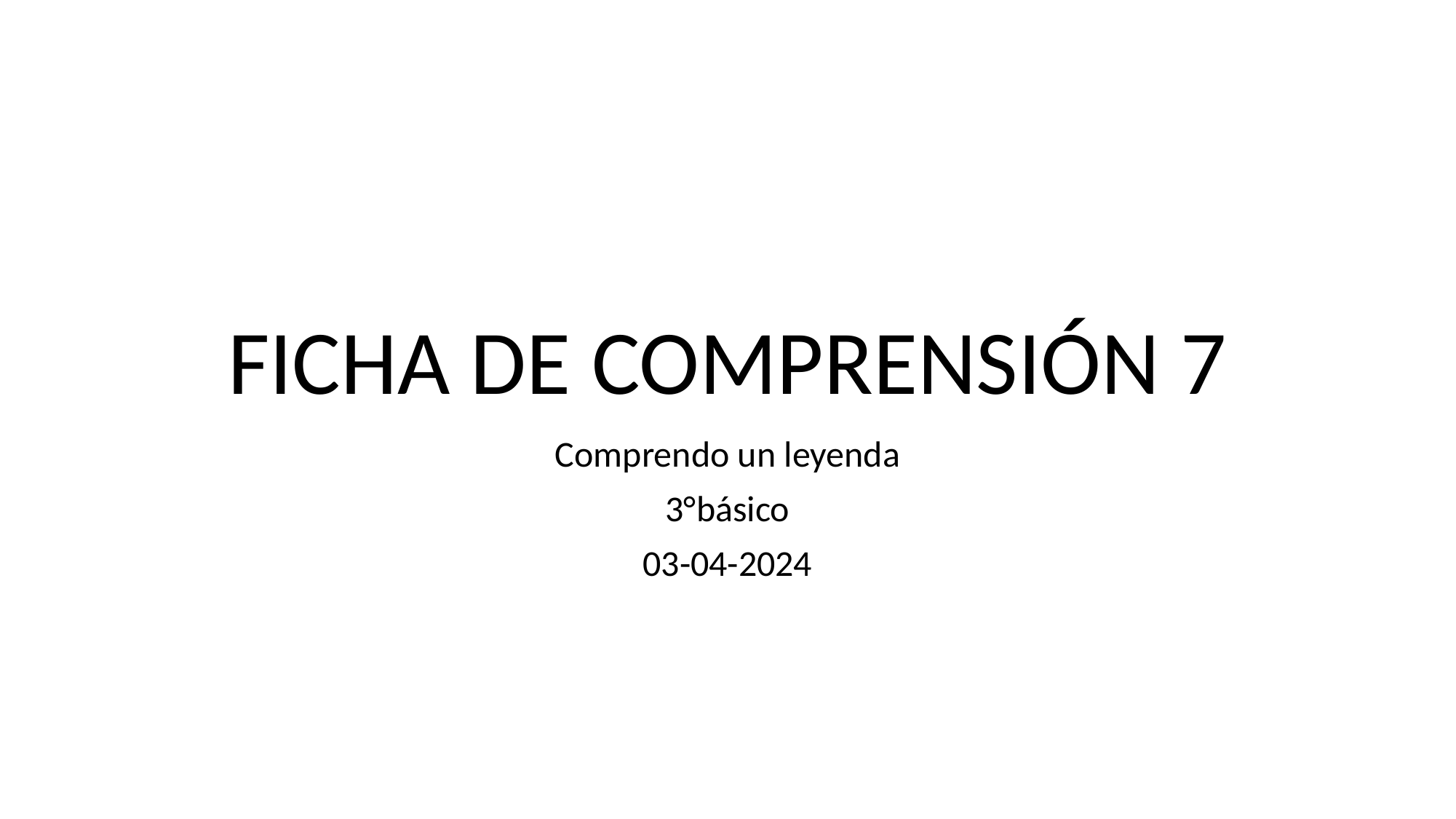

# FICHA DE COMPRENSIÓN 7
Comprendo un leyenda
3°básico
03-04-2024